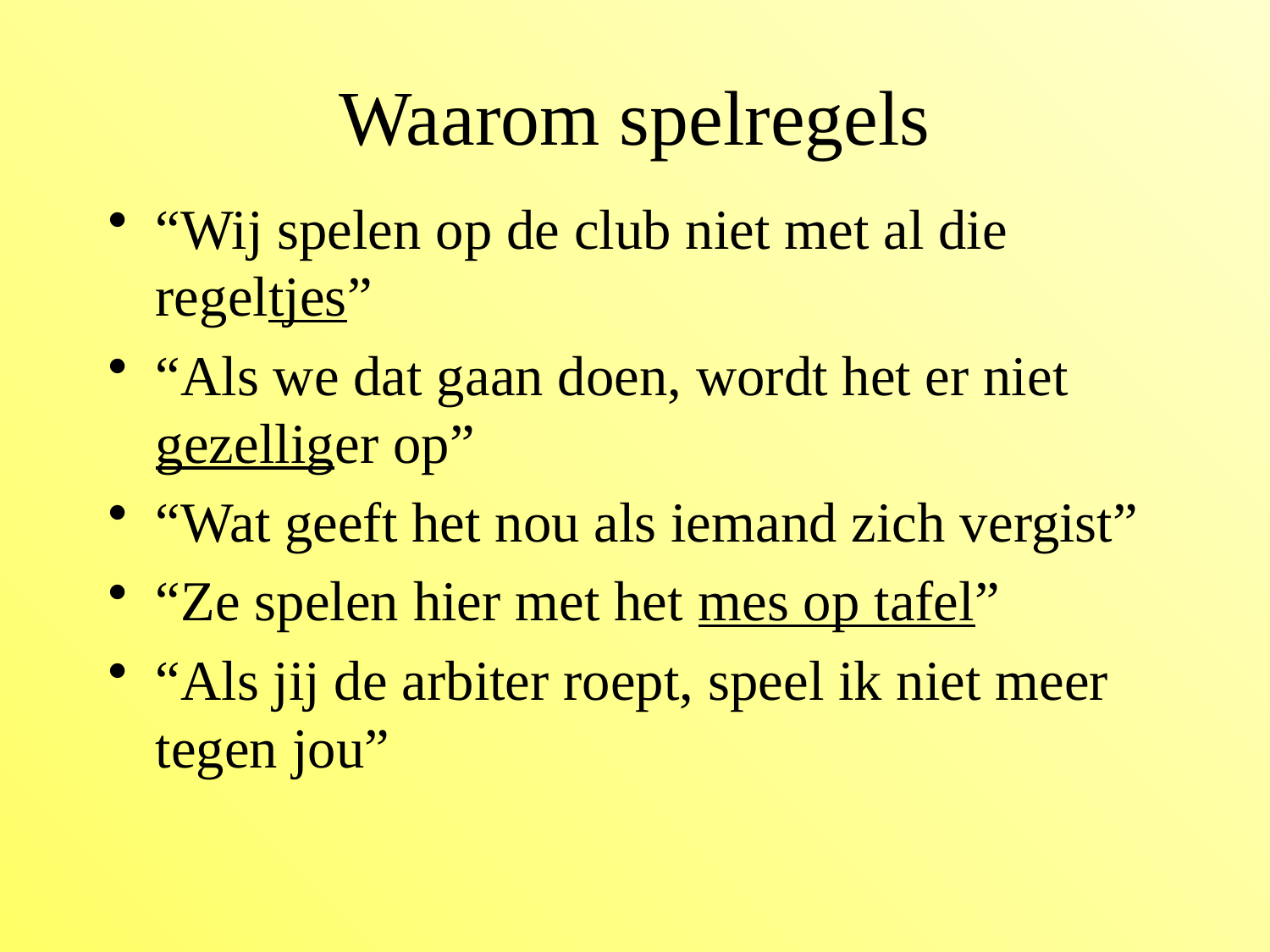

# Waarom spelregels
“Wij spelen op de club niet met al die regeltjes”
“Als we dat gaan doen, wordt het er niet gezelliger op”
“Wat geeft het nou als iemand zich vergist”
“Ze spelen hier met het mes op tafel”
“Als jij de arbiter roept, speel ik niet meer tegen jou”